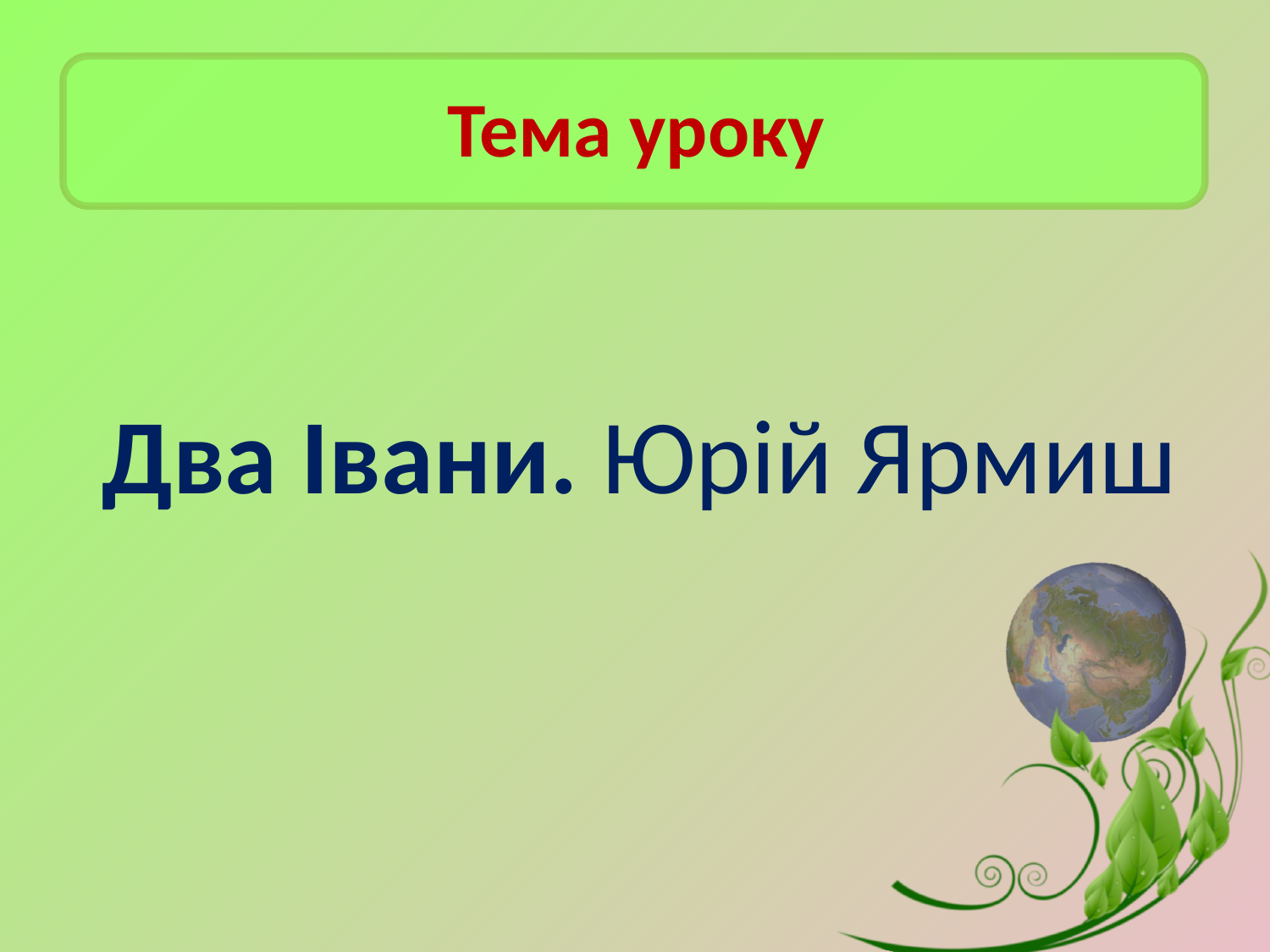

# Тема уроку

 Два Івани. Юрій Ярмиш